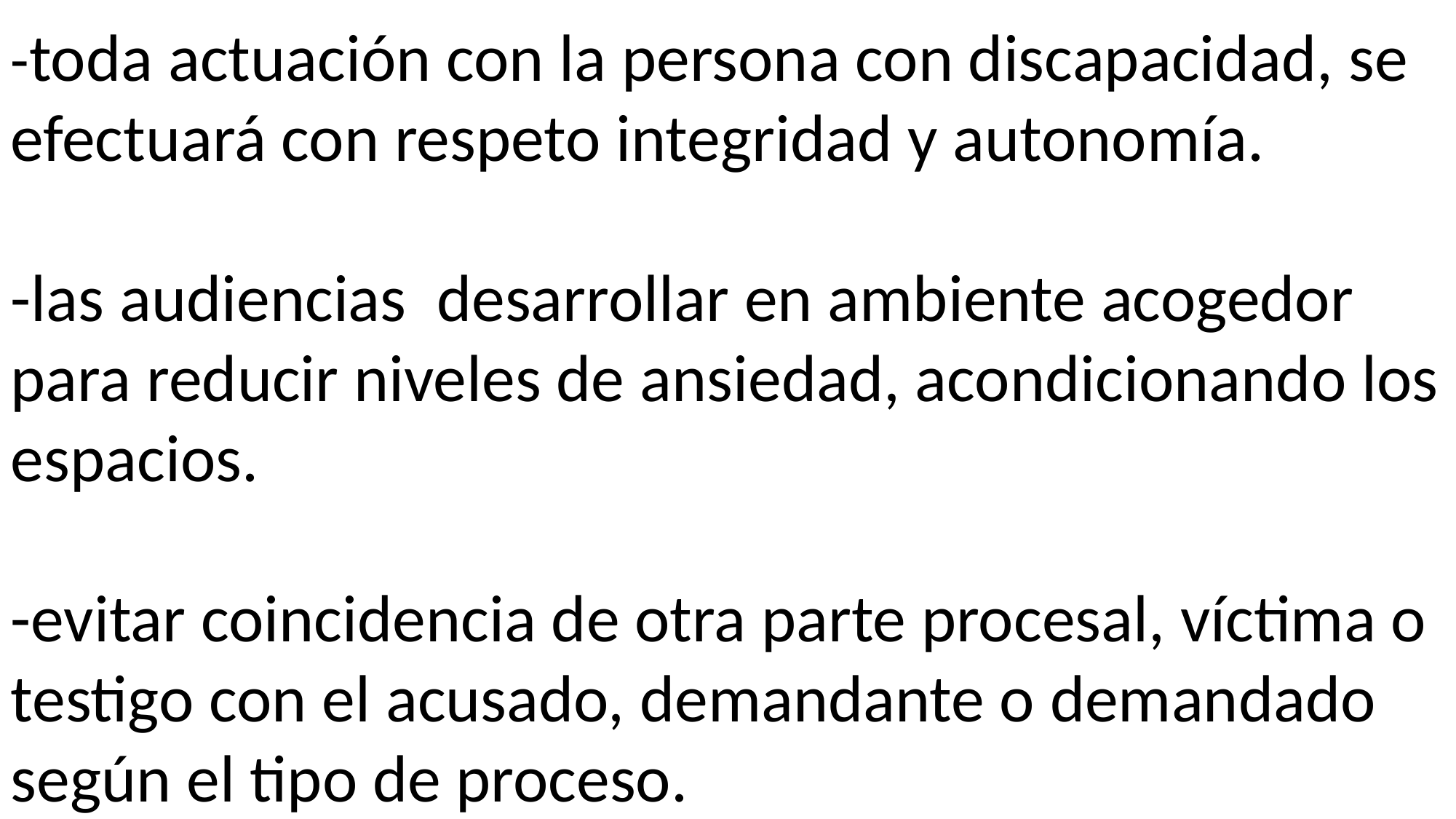

-toda actuación con la persona con discapacidad, se efectuará con respeto integridad y autonomía.

-las audiencias  desarrollar en ambiente acogedor para reducir niveles de ansiedad, acondicionando los espacios.

-evitar coincidencia de otra parte procesal, víctima o testigo con el acusado, demandante o demandado según el tipo de proceso.